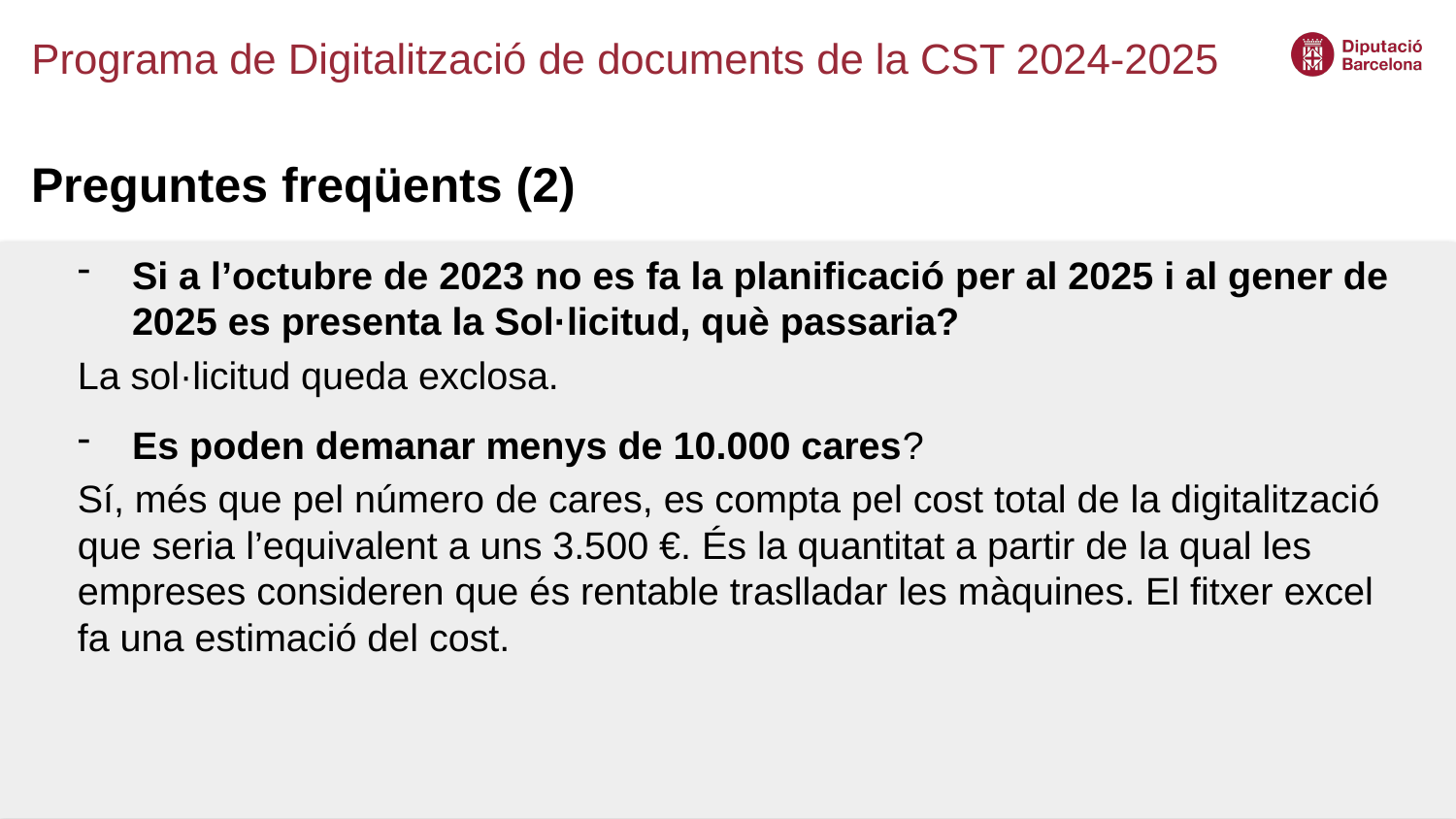

# Programa de Digitalització de documents de la CST 2024-2025
Preguntes freqüents (2)
Si a l’octubre de 2023 no es fa la planificació per al 2025 i al gener de 2025 es presenta la Sol·licitud, què passaria?
La sol·licitud queda exclosa.
Es poden demanar menys de 10.000 cares?
Sí, més que pel número de cares, es compta pel cost total de la digitalització que seria l’equivalent a uns 3.500 €. És la quantitat a partir de la qual les empreses consideren que és rentable traslladar les màquines. El fitxer excel fa una estimació del cost.